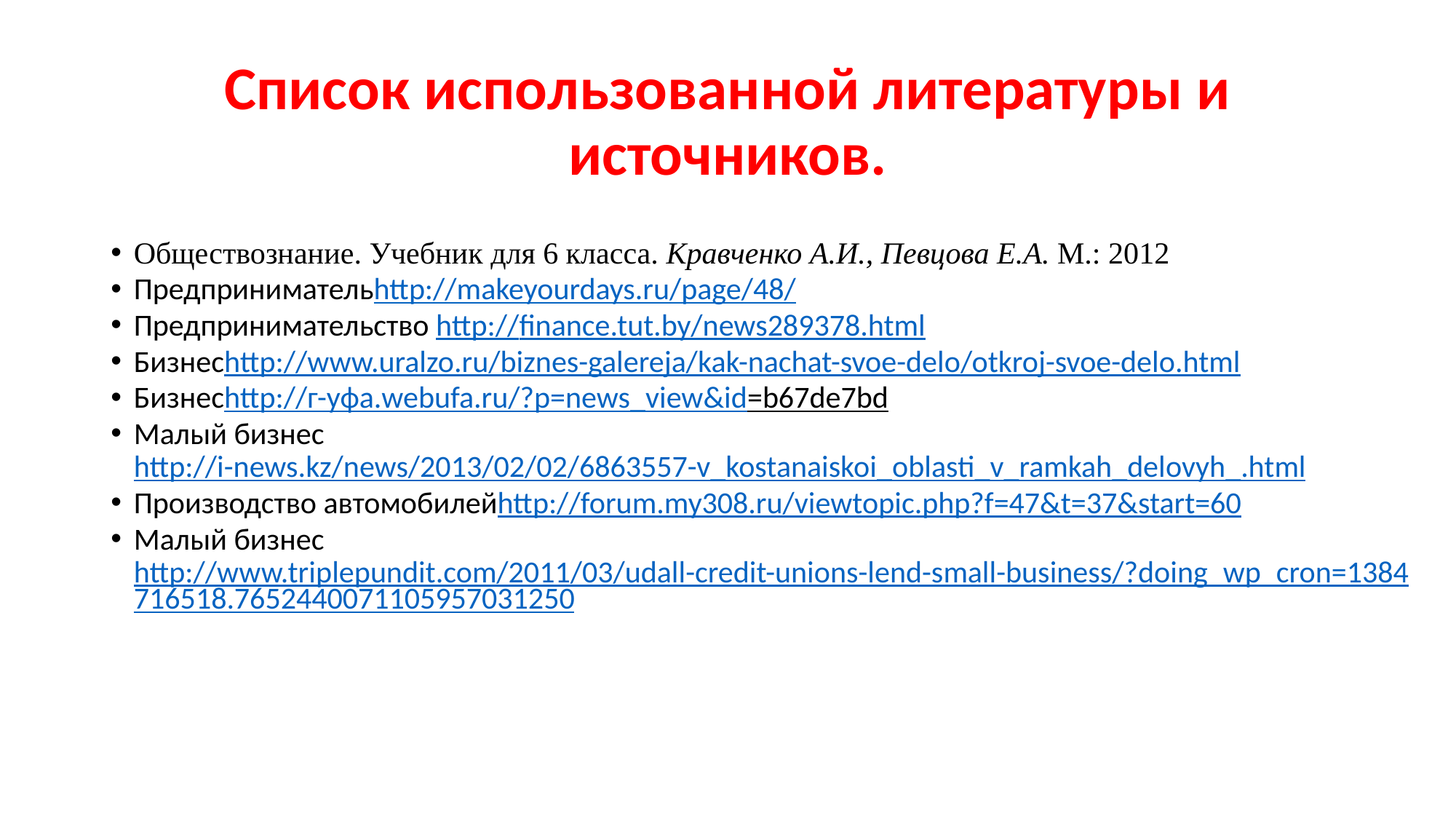

# Список использованной литературы и источников.

Обществознание. Учебник для 6 класса. Кравченко А.И., Певцова Е.А. М.: 2012
Предпринимательhttp://makeyourdays.ru/page/48/
Предпринимательство http://finance.tut.by/news289378.html
Бизнесhttp://www.uralzo.ru/biznes-galereja/kak-nachat-svoe-delo/otkroj-svoe-delo.html
Бизнесhttp://г-уфа.webufa.ru/?p=news_view&id=b67de7bd
Малый бизнес http://i-news.kz/news/2013/02/02/6863557-v_kostanaiskoi_oblasti_v_ramkah_delovyh_.html
Производство автомобилейhttp://forum.my308.ru/viewtopic.php?f=47&t=37&start=60
Малый бизнесhttp://www.triplepundit.com/2011/03/udall-credit-unions-lend-small-business/?doing_wp_cron=1384716518.7652440071105957031250